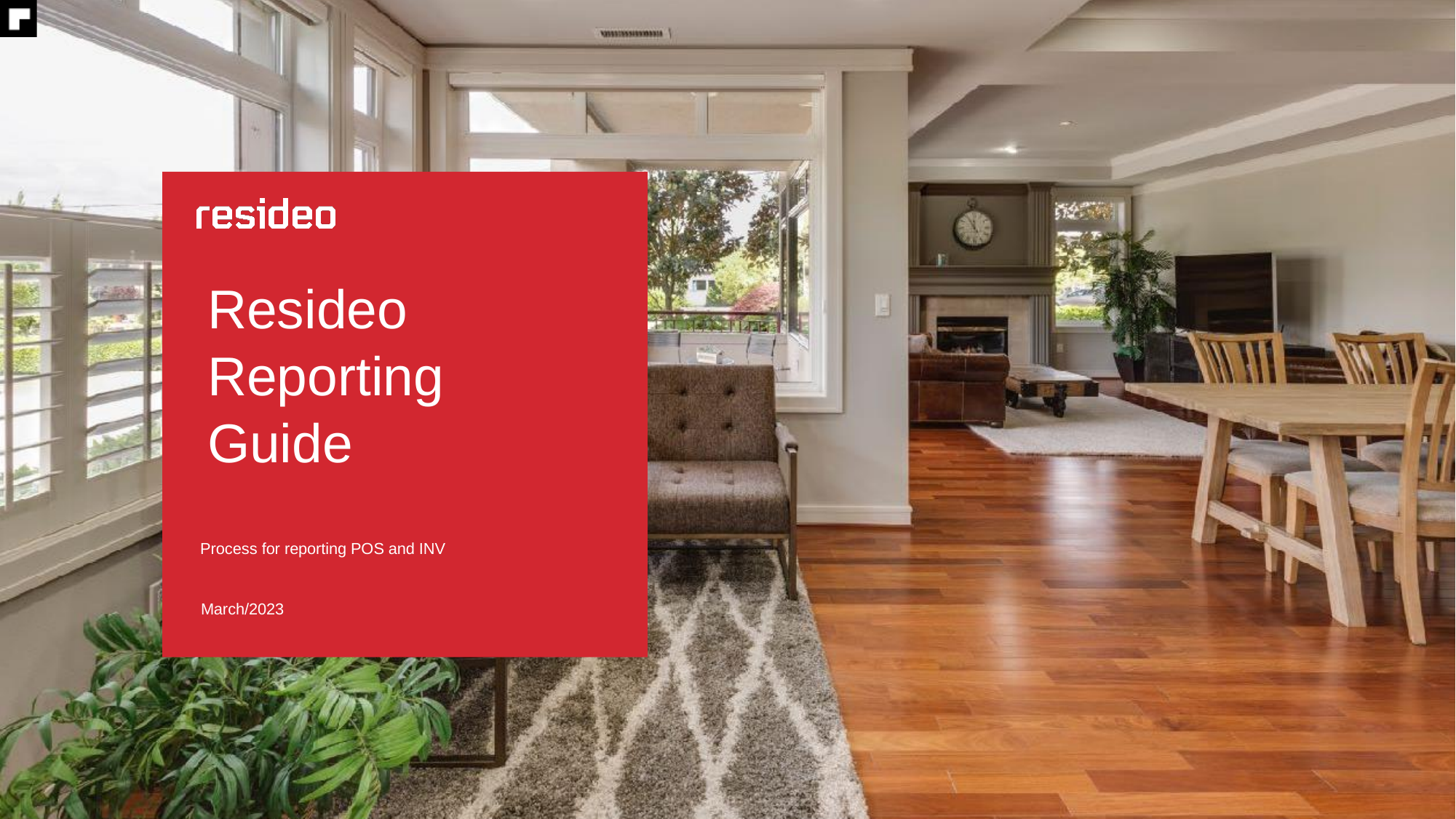

# Resideo Reporting Guide
Process for reporting POS and INV
March/2023